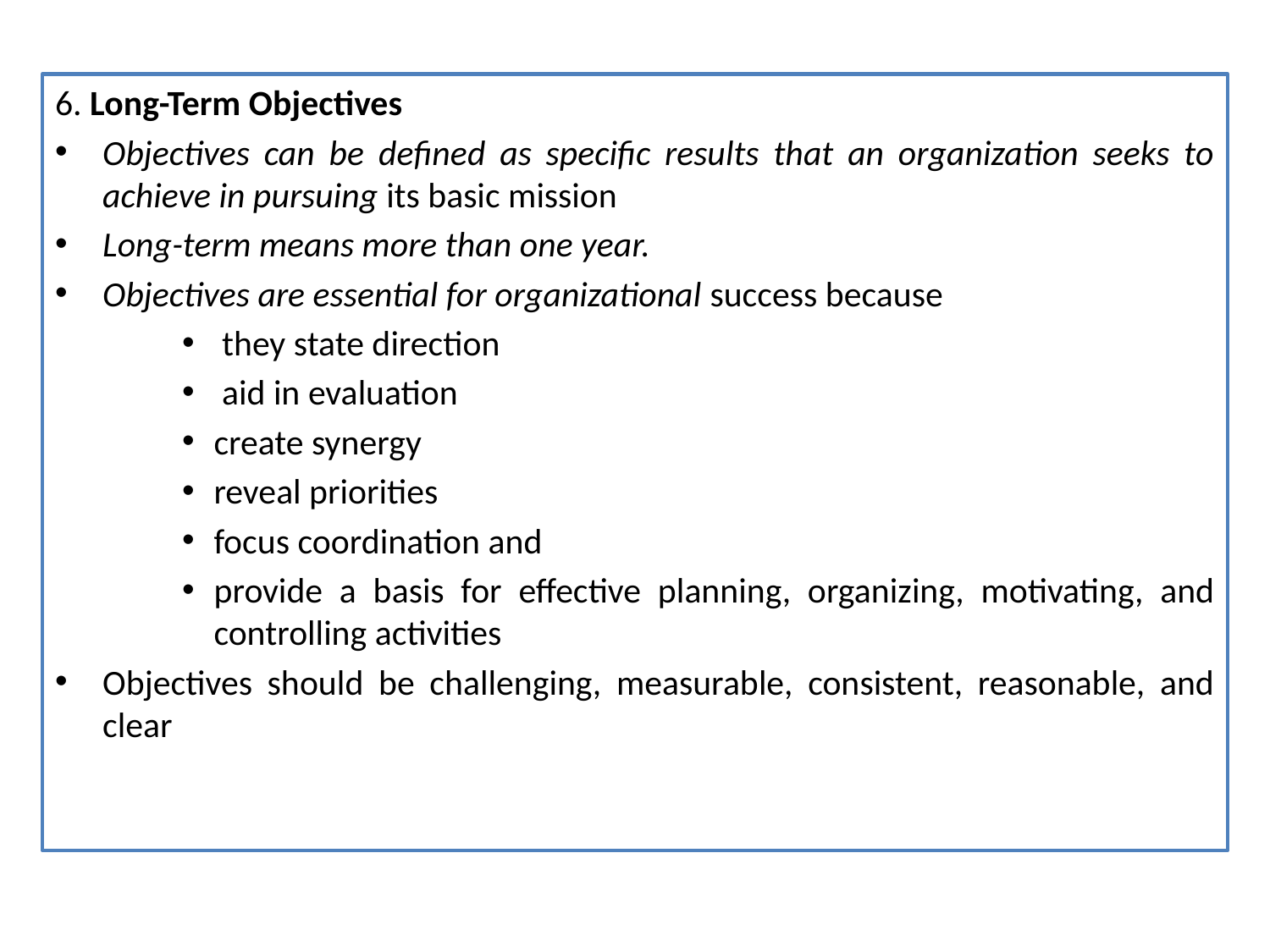

6. Long-Term Objectives
Objectives can be defined as specific results that an organization seeks to achieve in pursuing its basic mission
Long-term means more than one year.
Objectives are essential for organizational success because
 they state direction
 aid in evaluation
create synergy
reveal priorities
focus coordination and
provide a basis for effective planning, organizing, motivating, and controlling activities
Objectives should be challenging, measurable, consistent, reasonable, and clear